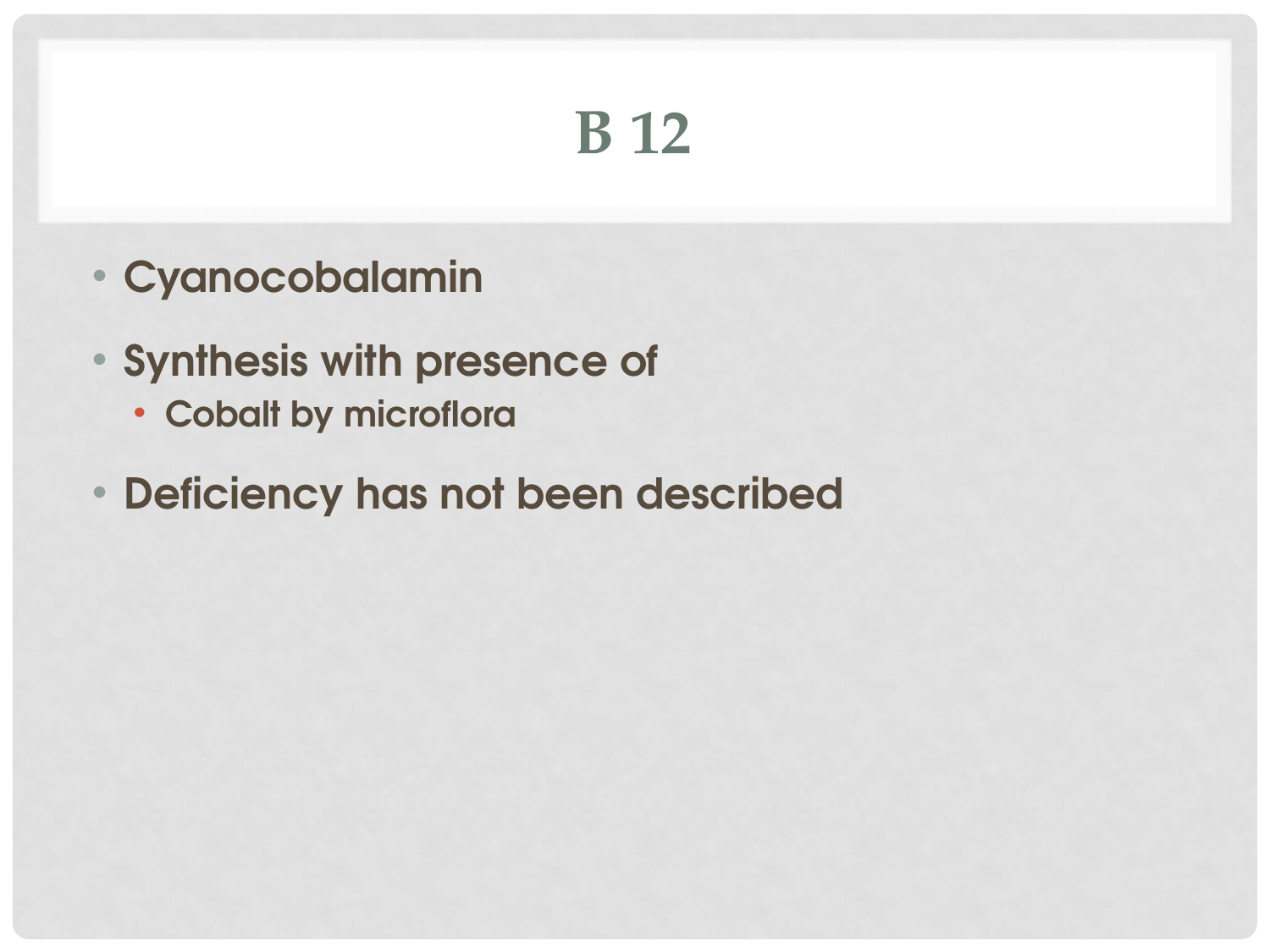

# B 12
Cyanocobalamin

Synthesis with presence of
Cobalt by microflora

Deficiency has not been described